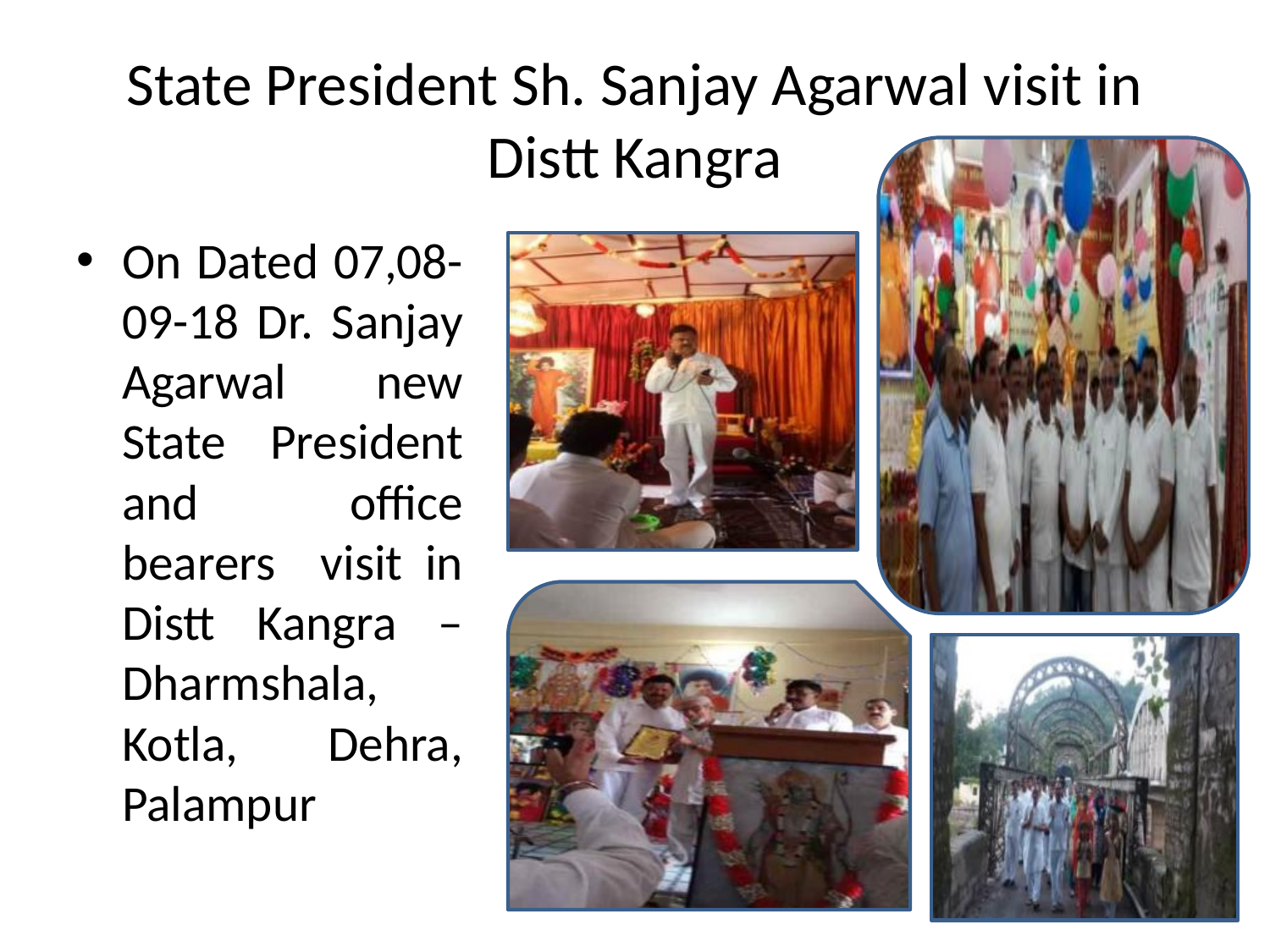

# State President Sh. Sanjay Agarwal visit in Distt Kangra

On Dated 07,08-09-18 Dr. Sanjay Agarwal new State President and office bearers  visit in Distt Kangra – Dharmshala, Kotla, Dehra, Palampur